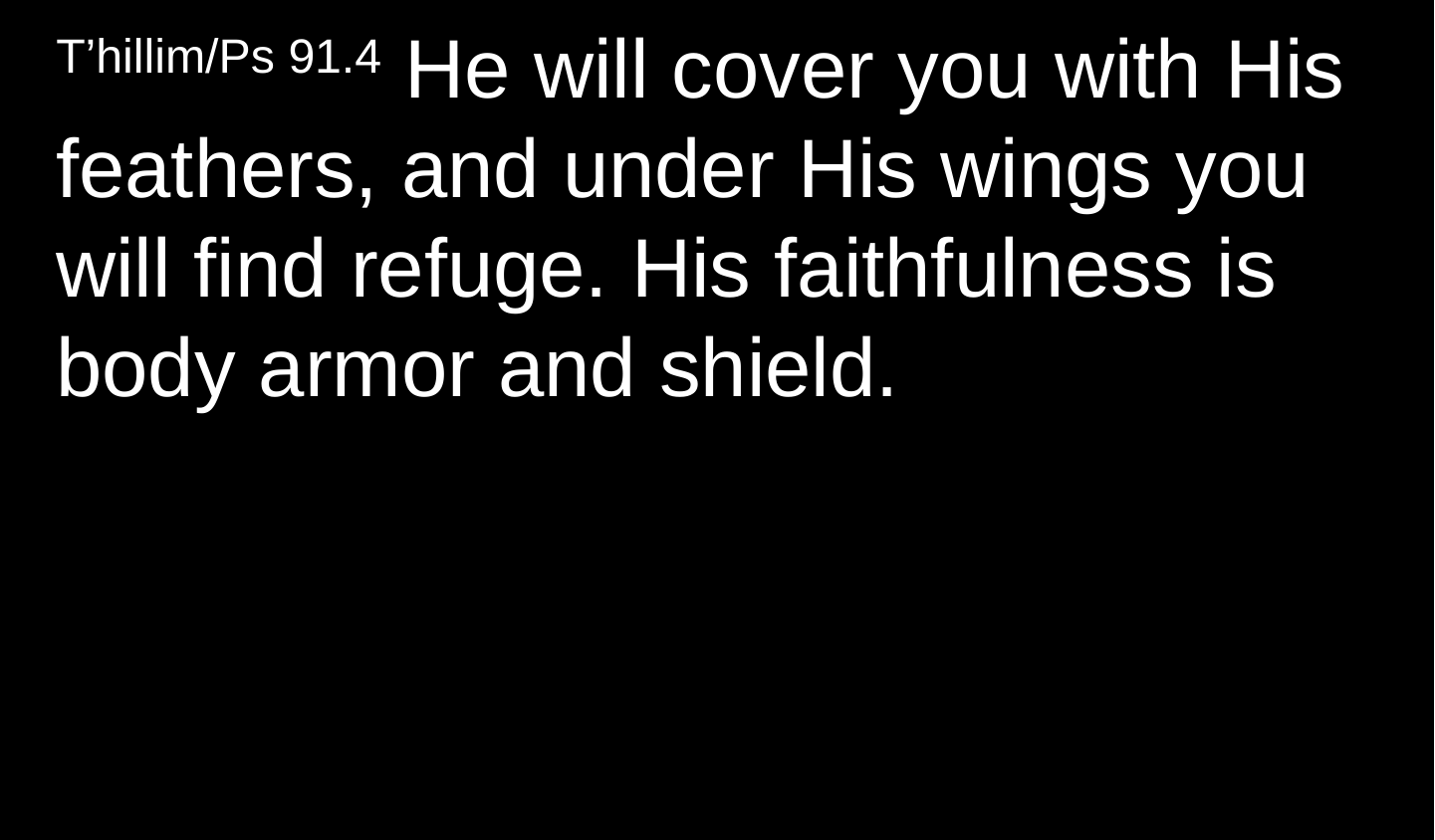

T’hillim/Ps 91.4 He will cover you with His feathers, and under His wings you will find refuge. His faithfulness is body armor and shield.